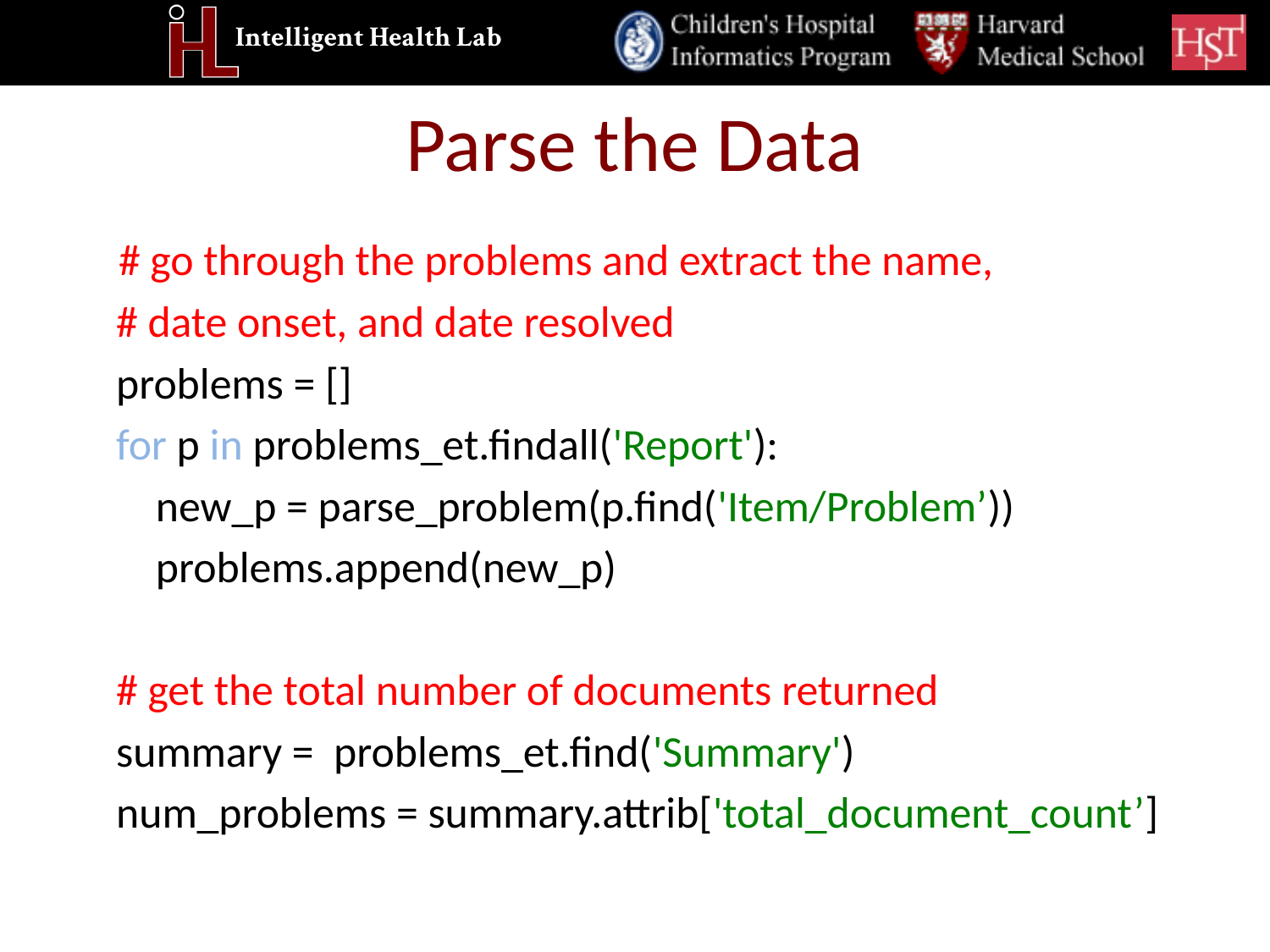

# Parse the Data
    # go through the problems and extract the name,
    # date onset, and date resolved
    problems = []
    for p in problems_et.findall('Report'):
        new_p = parse_problem(p.find('Item/Problem’))
        problems.append(new_p)

    # get the total number of documents returned
    summary =  problems_et.find('Summary')
    num_problems = summary.attrib['total_document_count’]